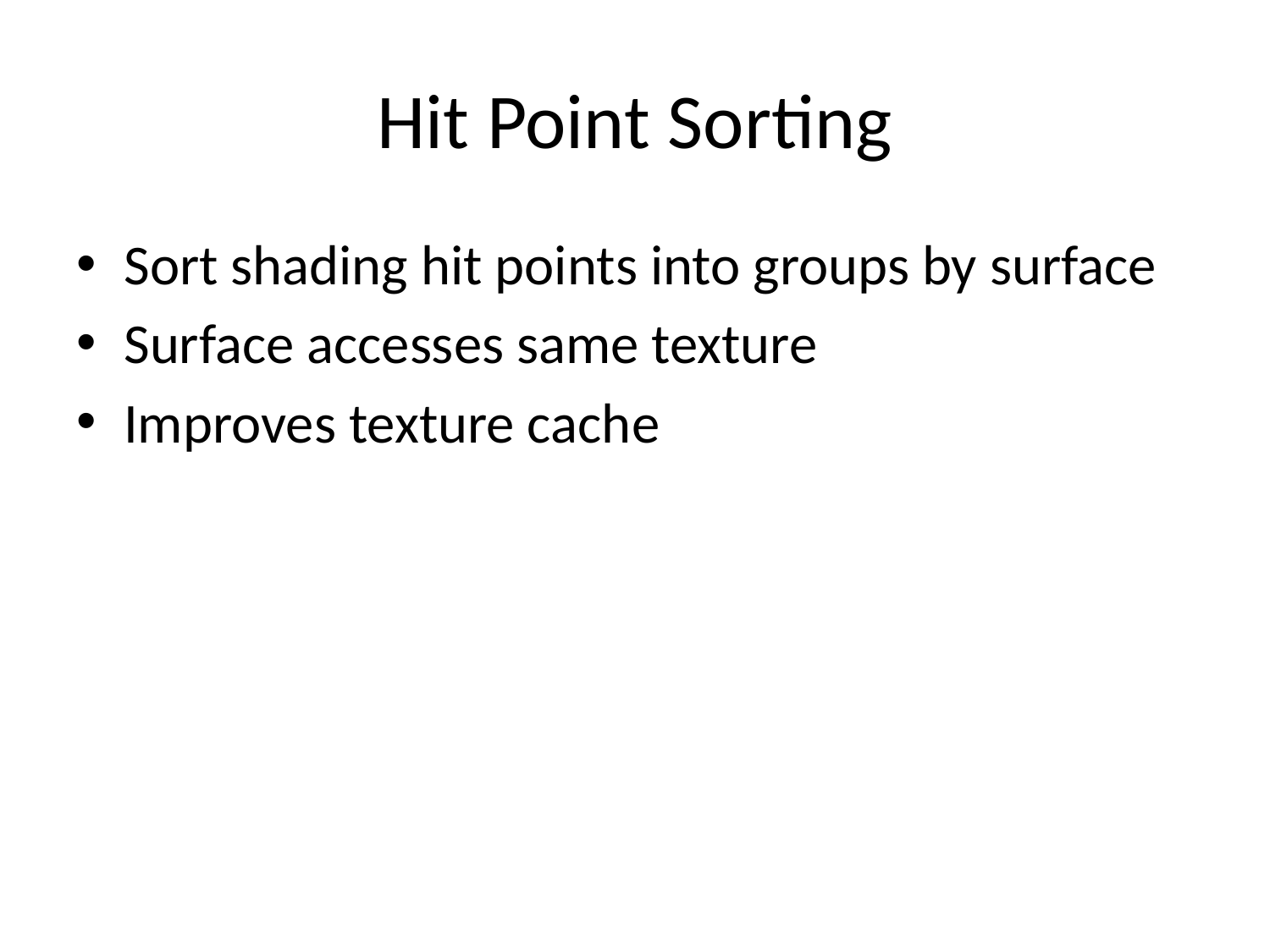

# Hit Point Sorting
Sort shading hit points into groups by surface
Surface accesses same texture
Improves texture cache